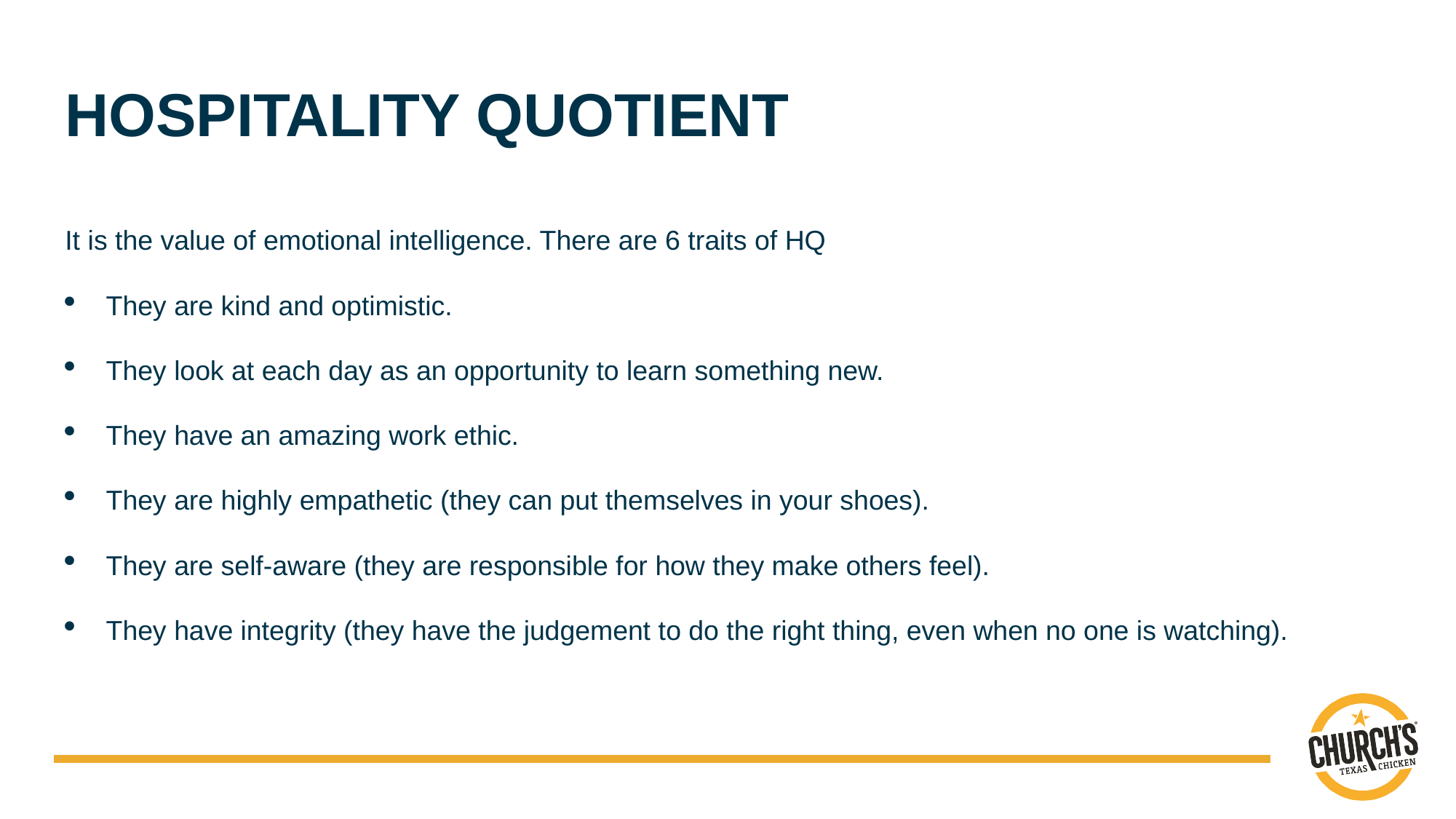

# HOSPITALITY QUOTIENT
It is the value of emotional intelligence. There are 6 traits of HQ
They are kind and optimistic.
They look at each day as an opportunity to learn something new.
They have an amazing work ethic.
They are highly empathetic (they can put themselves in your shoes).
They are self-aware (they are responsible for how they make others feel).
They have integrity (they have the judgement to do the right thing, even when no one is watching).